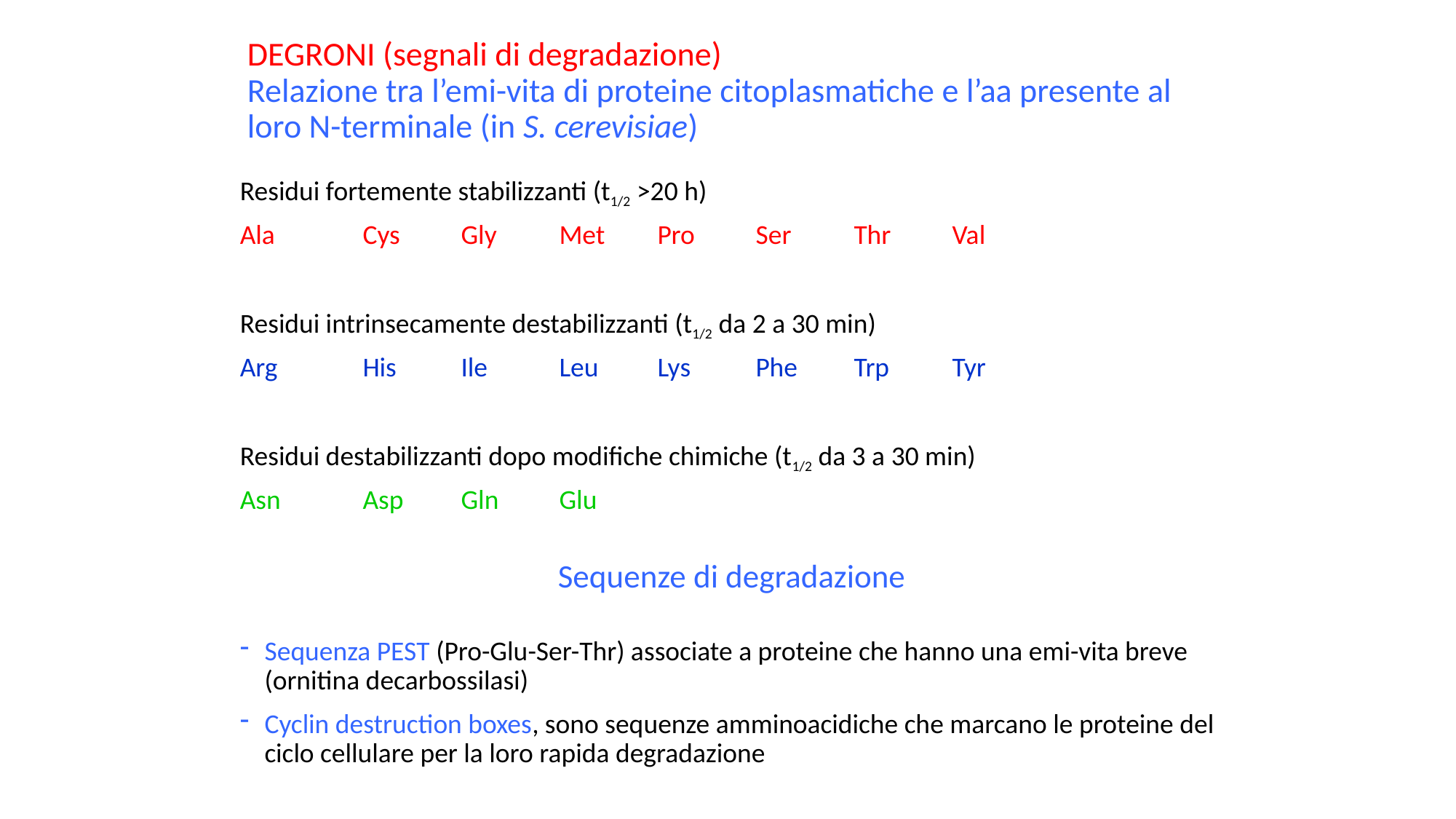

# DEGRONI (segnali di degradazione) Relazione tra l’emi-vita di proteine citoplasmatiche e l’aa presente al loro N-terminale (in S. cerevisiae)
Residui fortemente stabilizzanti (t1/2 >20 h)
Ala	Cys	Gly	Met	Pro	Ser	Thr	Val

Residui intrinsecamente destabilizzanti (t1/2 da 2 a 30 min)
Arg	His	Ile	Leu	Lys	Phe	Trp	Tyr

Residui destabilizzanti dopo modifiche chimiche (t1/2 da 3 a 30 min)
Asn	Asp	Gln	Glu

Sequenze di degradazione

Sequenza PEST (Pro-Glu-Ser-Thr) associate a proteine che hanno una emi-vita breve (ornitina decarbossilasi)
Cyclin destruction boxes, sono sequenze amminoacidiche che marcano le proteine del ciclo cellulare per la loro rapida degradazione